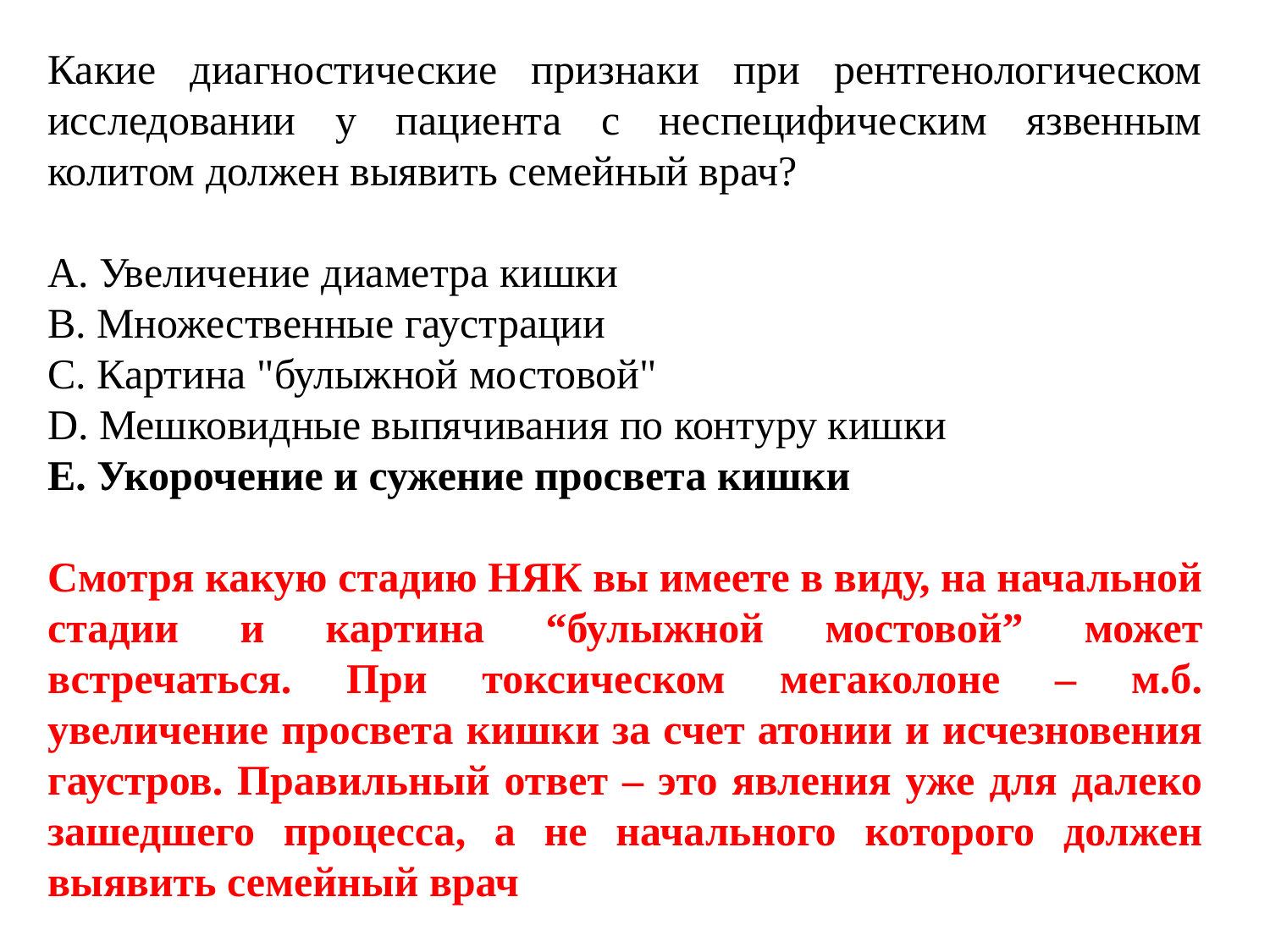

Какие диагностические признаки при рентгенологическом исследовании у пациента с неспецифическим язвенным колитом должен выявить семейный врач?

A. Увеличение диаметра кишки
B. Множественные гаустрации
C. Картина "булыжной мостовой"
D. Мешковидные выпячивания по контуру кишки
E. Укорочение и сужение просвета кишки

Смотря какую стадию НЯК вы имеете в виду, на начальной стадии и картина “булыжной мостовой” может встречаться. При токсическом мегаколоне – м.б. увеличение просвета кишки за счет атонии и исчезновения гаустров. Правильный ответ – это явления уже для далеко зашедшего процесса, а не начального которого должен выявить семейный врач